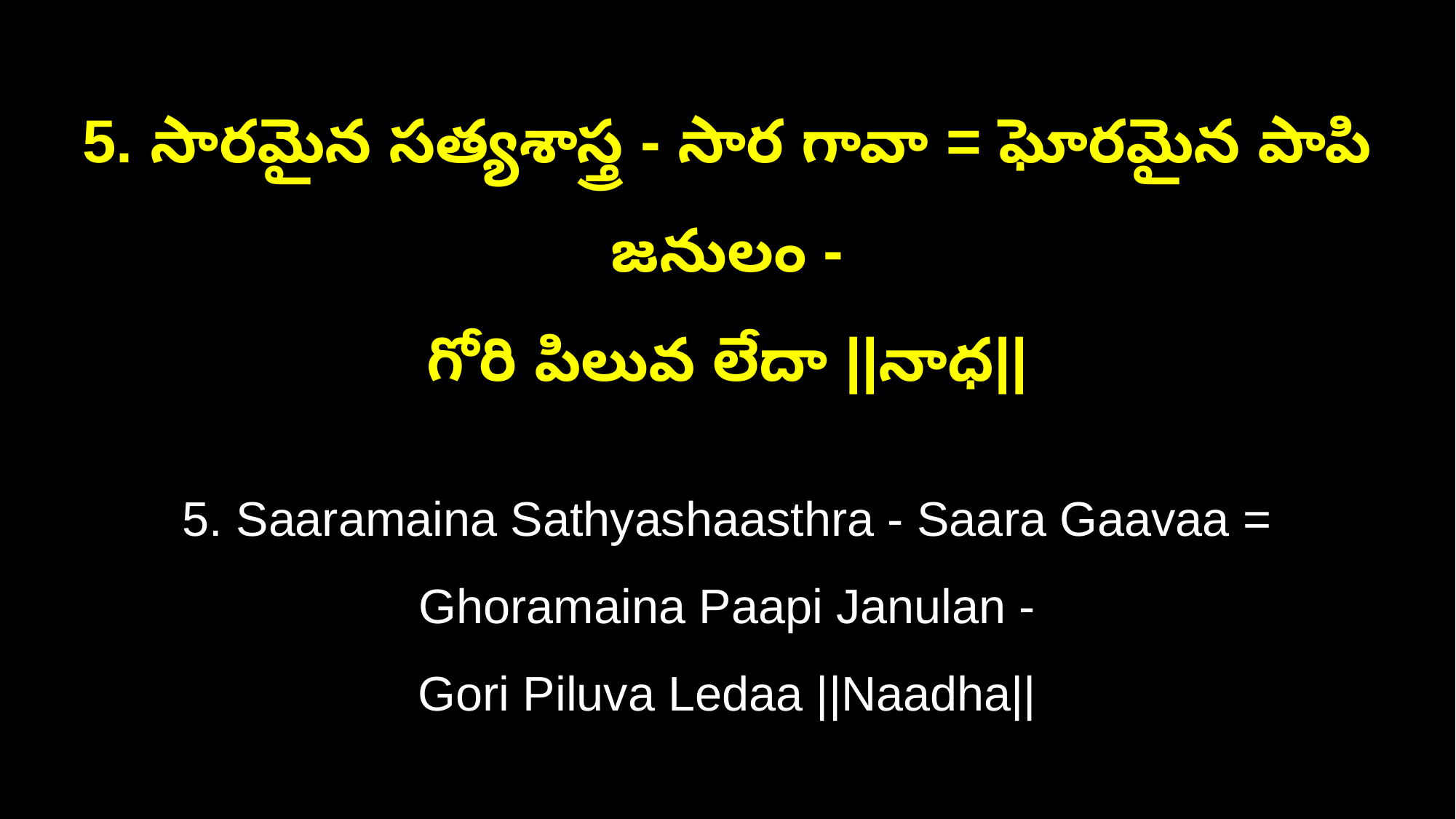

5. సారమైన సత్యశాస్త్ర - సార గావా = ఘోరమైన పాపి జనులం -
గోరి పిలువ లేదా ||నాధ||
5. Saaramaina Sathyashaasthra - Saara Gaavaa = Ghoramaina Paapi Janulan -
Gori Piluva Ledaa ||Naadha||